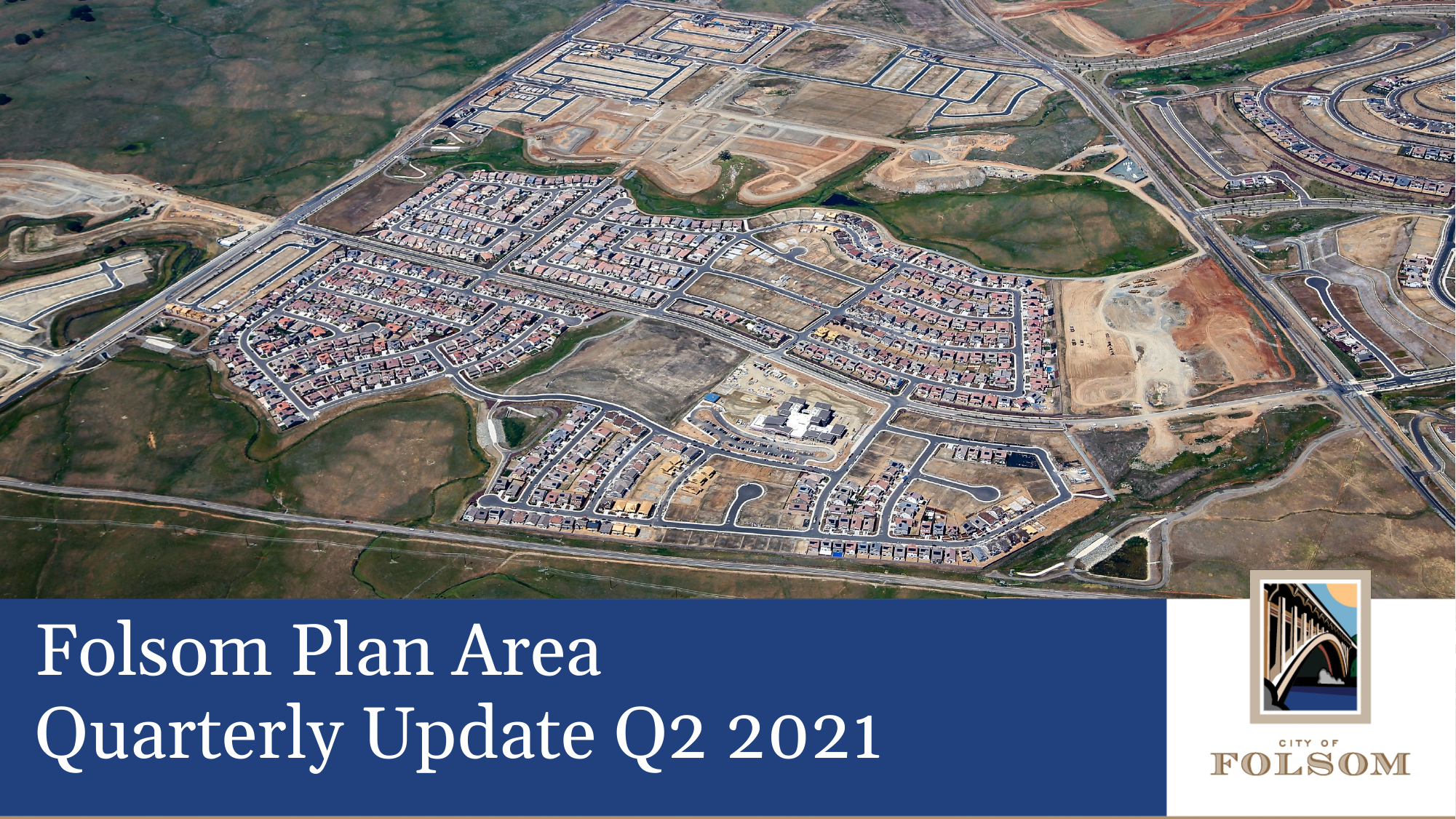

# Folsom Plan Area Quarterly Update Q2 2021